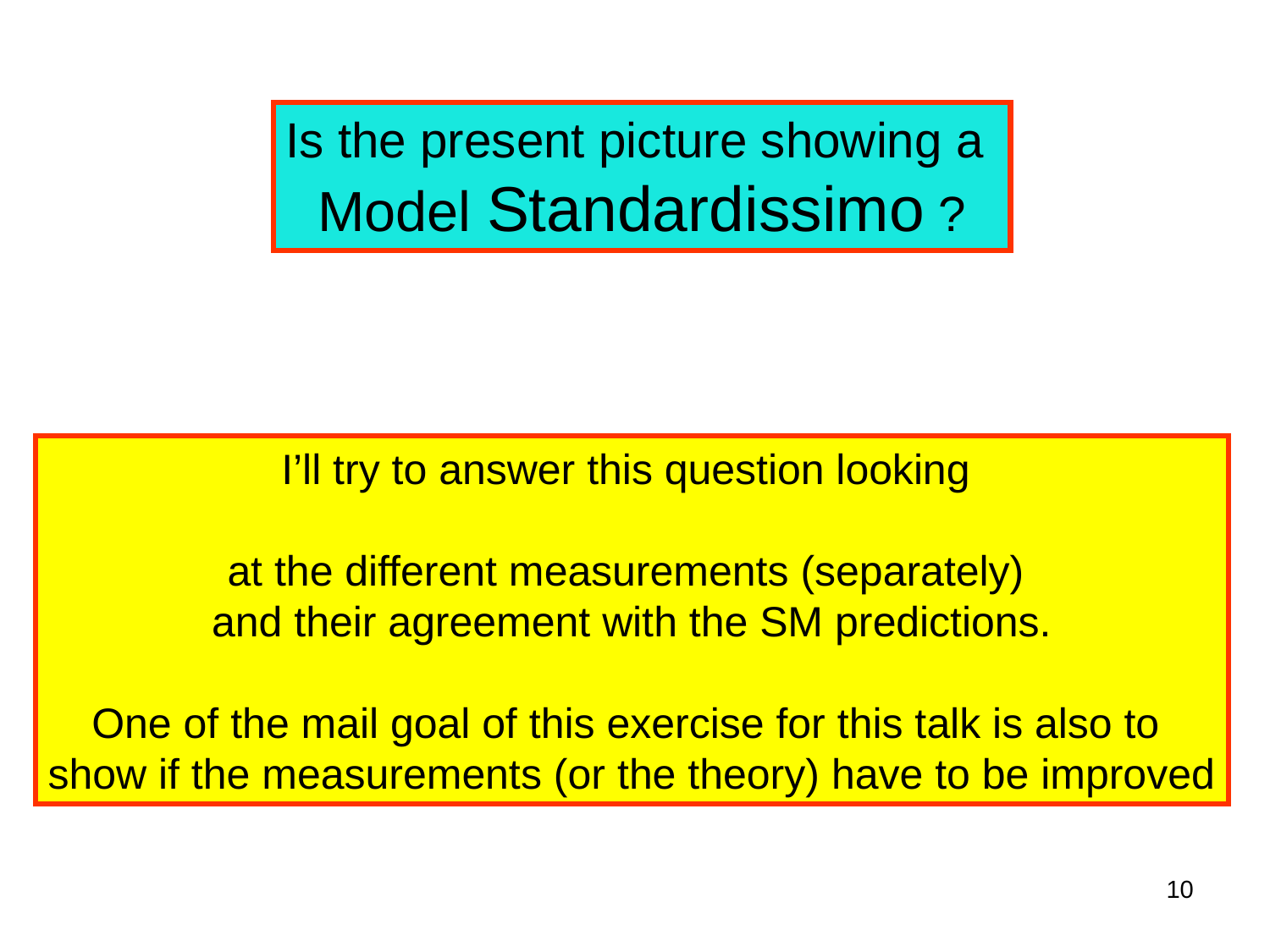

Is the present picture showing a
Model Standardissimo ?
I’ll try to answer this question looking

at the different measurements (separately)
and their agreement with the SM predictions.

One of the mail goal of this exercise for this talk is also to
show if the measurements (or the theory) have to be improved
10